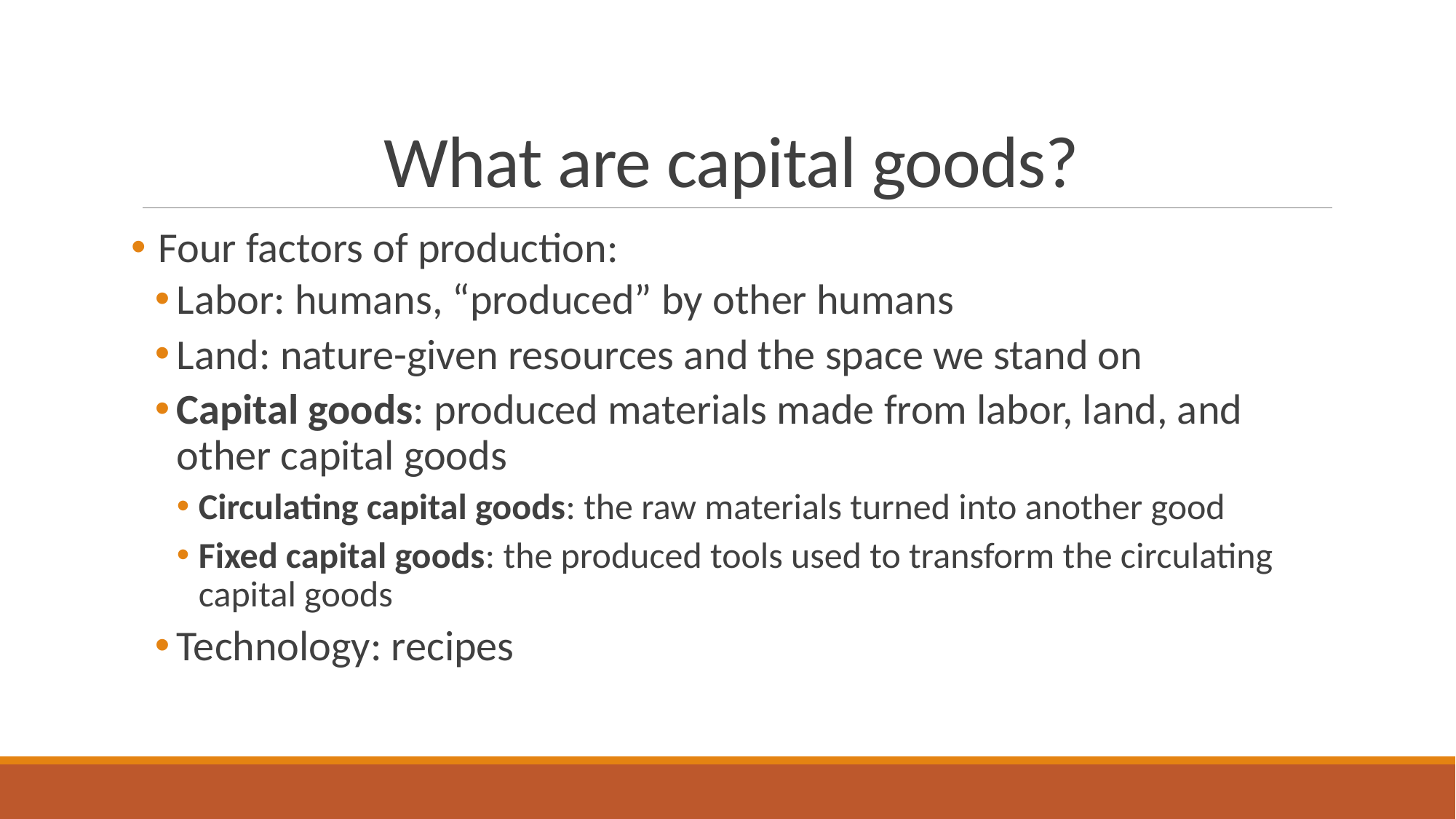

# What are capital goods?
Four factors of production:
Labor: humans, “produced” by other humans
Land: nature-given resources and the space we stand on
Capital goods: produced materials made from labor, land, and other capital goods
Circulating capital goods: the raw materials turned into another good
Fixed capital goods: the produced tools used to transform the circulating capital goods
Technology: recipes